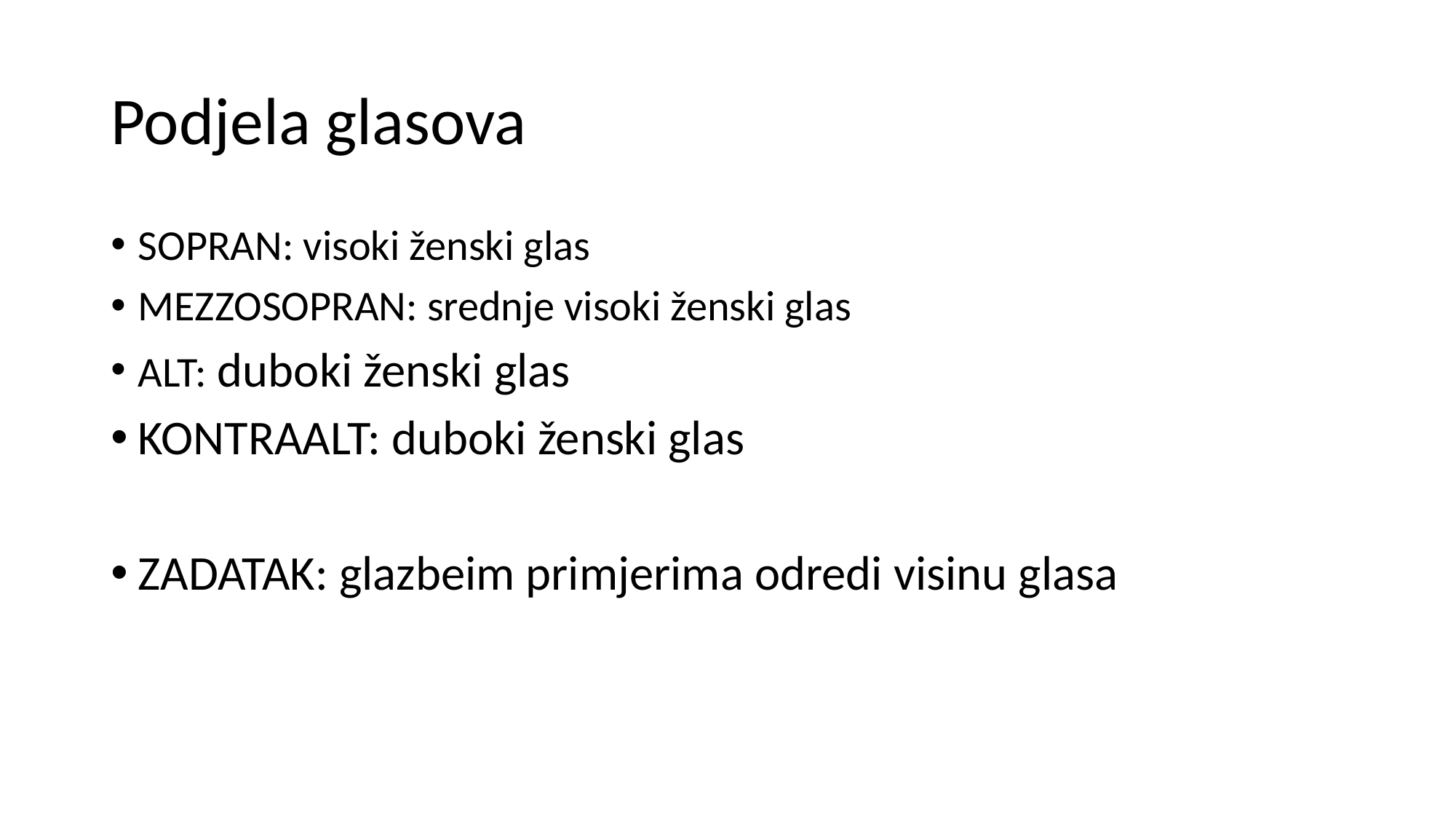

# Podjela glasova
SOPRAN: visoki ženski glas
MEZZOSOPRAN: srednje visoki ženski glas
ALT: duboki ženski glas
KONTRAALT: duboki ženski glas

ZADATAK: glazbeim primjerima odredi visinu glasa